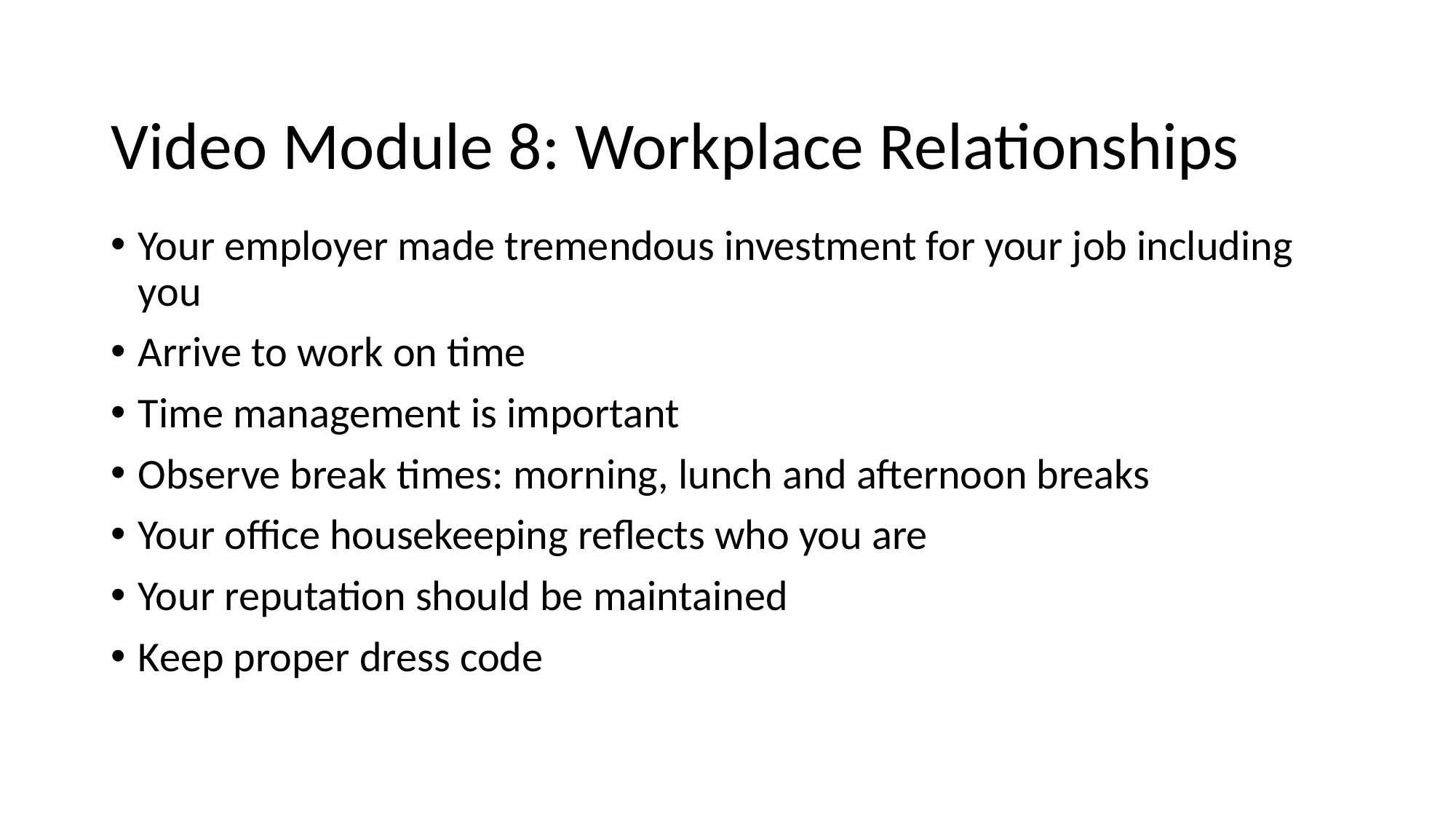

# Video Module 8: Workplace Relationships
Your employer made tremendous investment for your job including you
Arrive to work on time
Time management is important
Observe break times: morning, lunch and afternoon breaks
Your office housekeeping reflects who you are
Your reputation should be maintained
Keep proper dress code